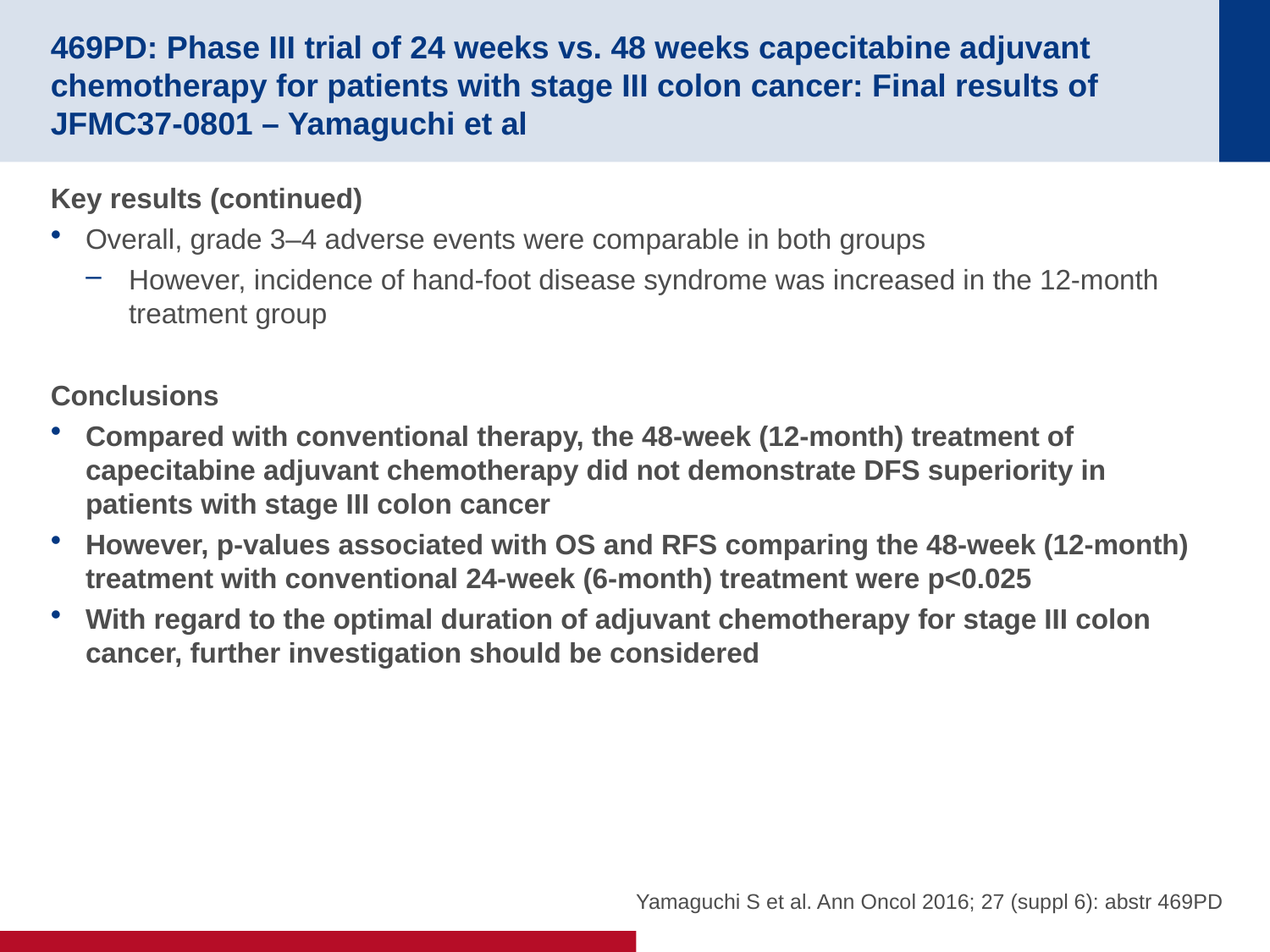

# 469PD: Phase III trial of 24 weeks vs. 48 weeks capecitabine adjuvant chemotherapy for patients with stage III colon cancer: Final results of JFMC37-0801 – Yamaguchi et al
Key results (continued)
Overall, grade 3–4 adverse events were comparable in both groups
However, incidence of hand-foot disease syndrome was increased in the 12-month treatment group

Conclusions
Compared with conventional therapy, the 48-week (12-month) treatment of capecitabine adjuvant chemotherapy did not demonstrate DFS superiority in patients with stage III colon cancer
However, p-values associated with OS and RFS comparing the 48-week (12-month) treatment with conventional 24-week (6-month) treatment were p<0.025
With regard to the optimal duration of adjuvant chemotherapy for stage III colon cancer, further investigation should be considered
Yamaguchi S et al. Ann Oncol 2016; 27 (suppl 6): abstr 469PD